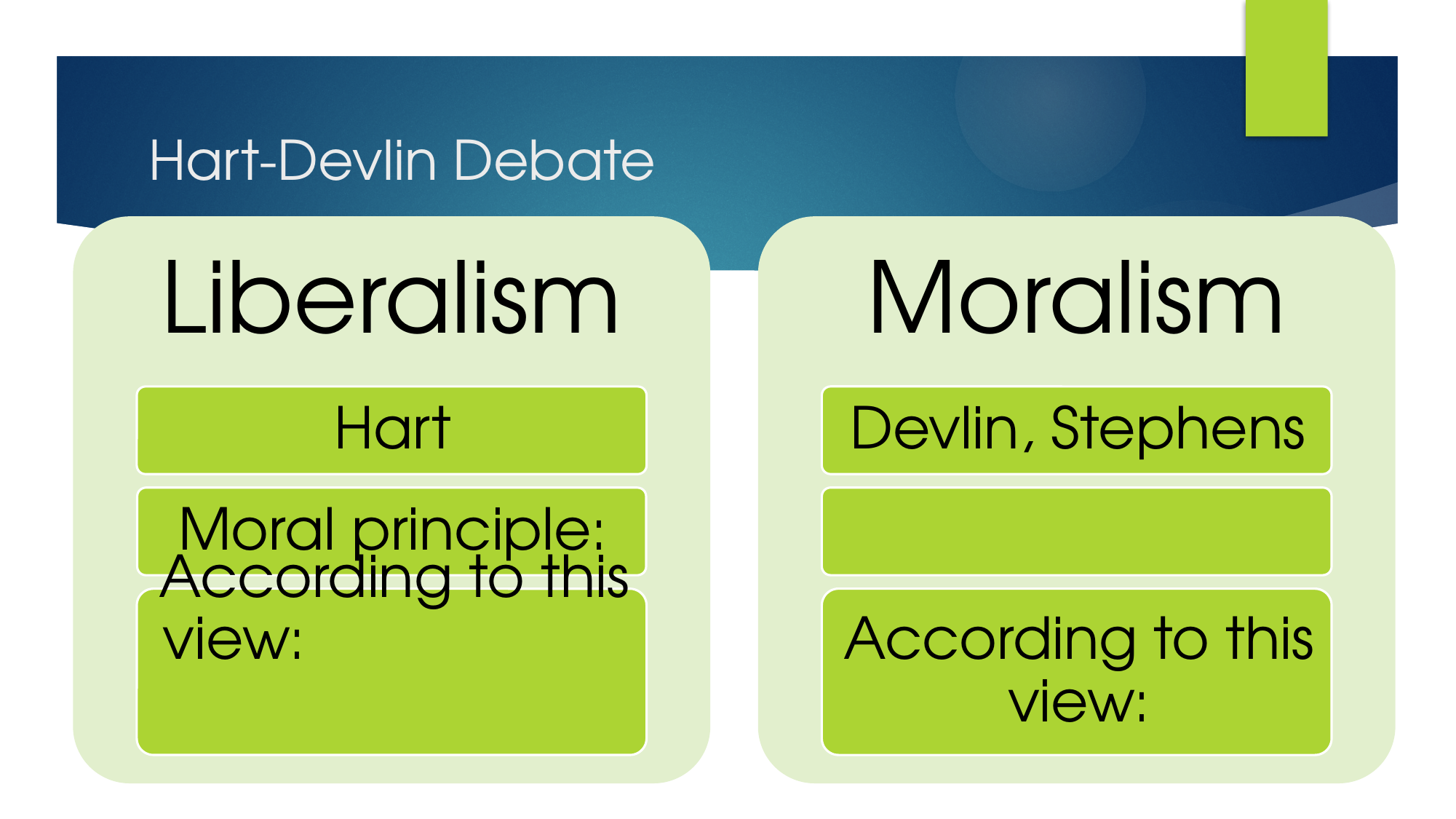

# Hart-Devlin Debate
Liberalism
Hart
Moral principle:
According to this view:
Moralism
Devlin, Stephens

According to this view: